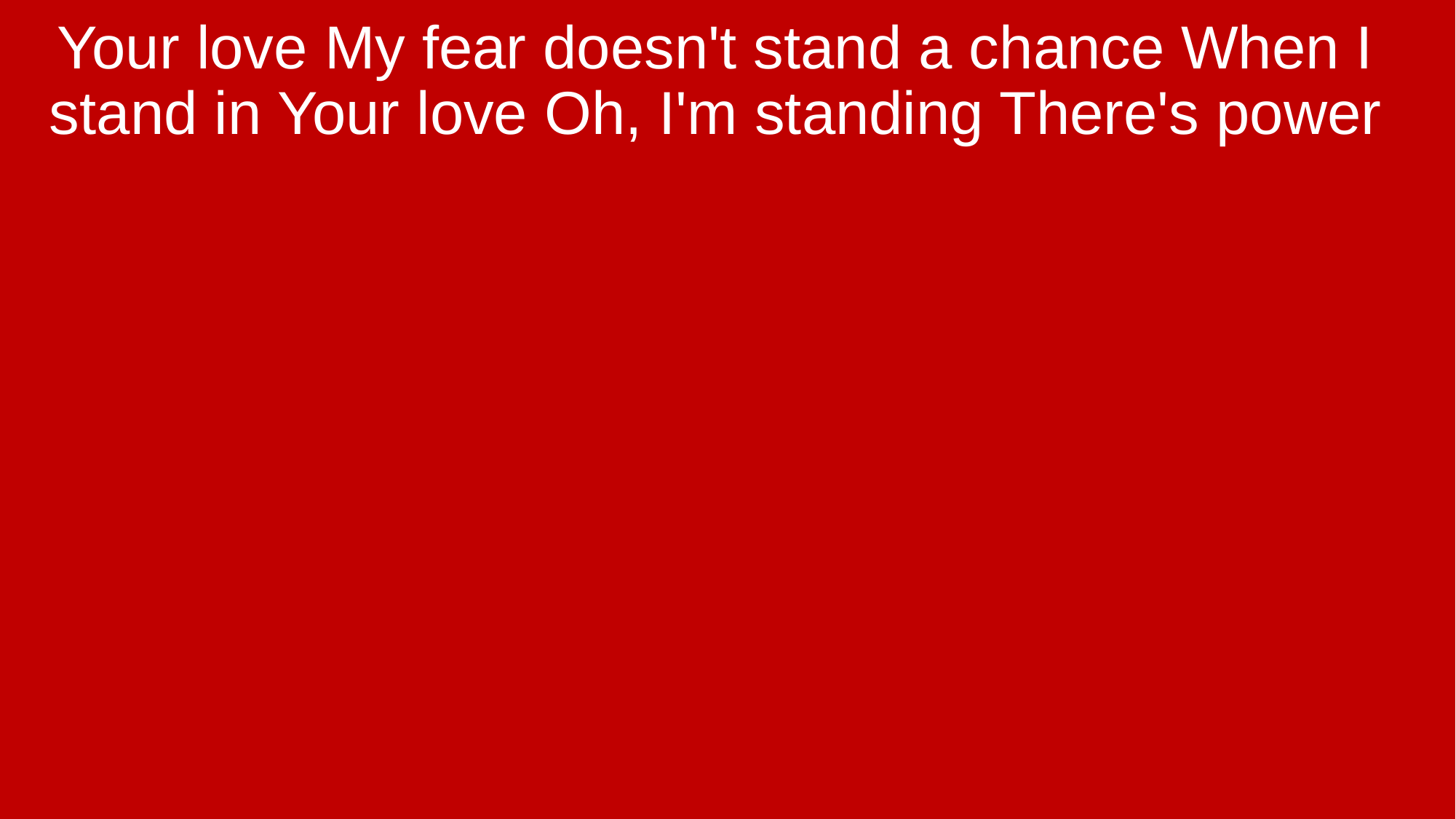

Your love My fear doesn't stand a chance When I stand in Your love Oh, I'm standing There's power